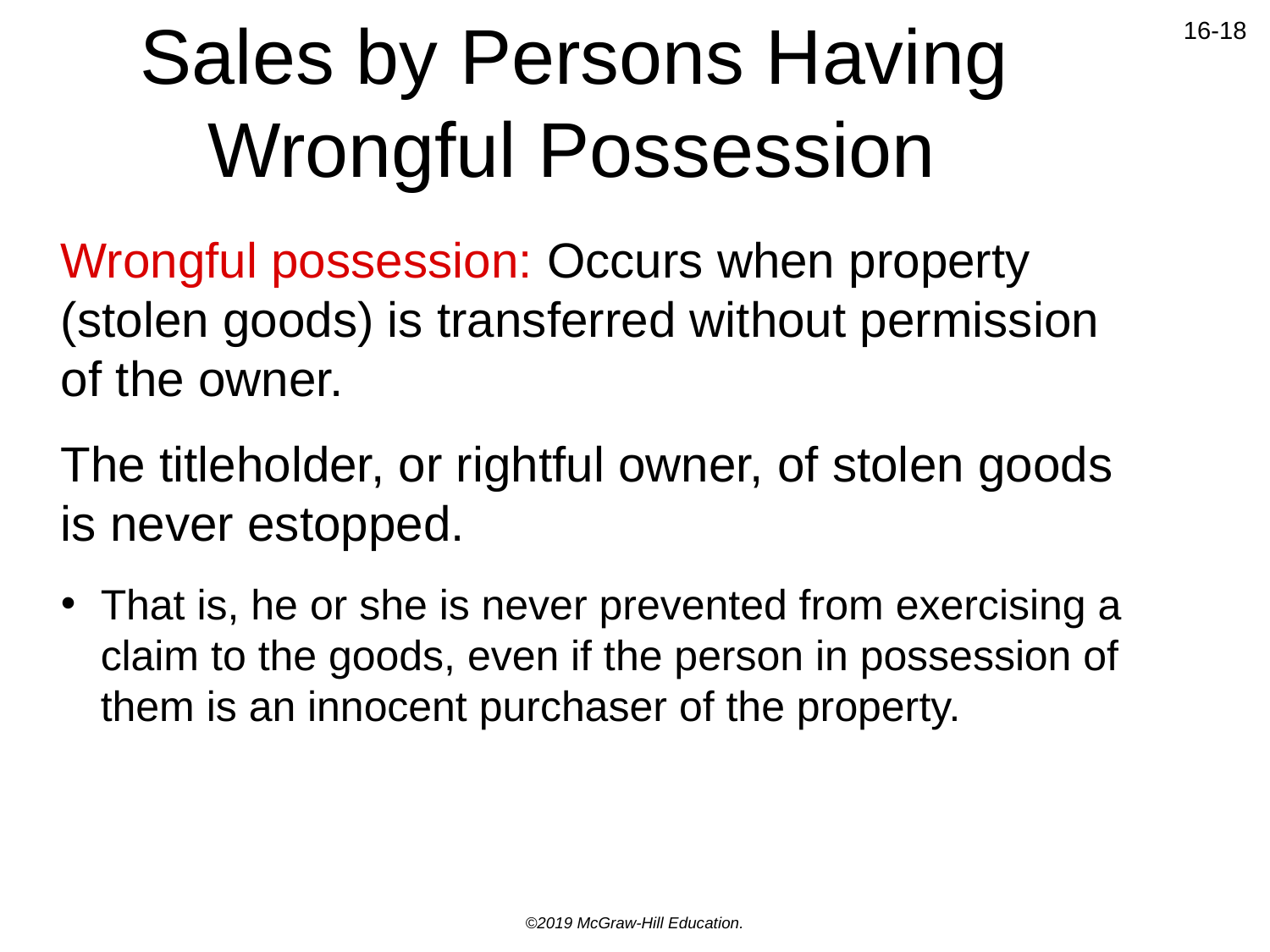

# Sales by Persons Having Wrongful Possession
Wrongful possession: Occurs when property (stolen goods) is transferred without permission of the owner.
The titleholder, or rightful owner, of stolen goods is never estopped.
That is, he or she is never prevented from exercising a claim to the goods, even if the person in possession of them is an innocent purchaser of the property.